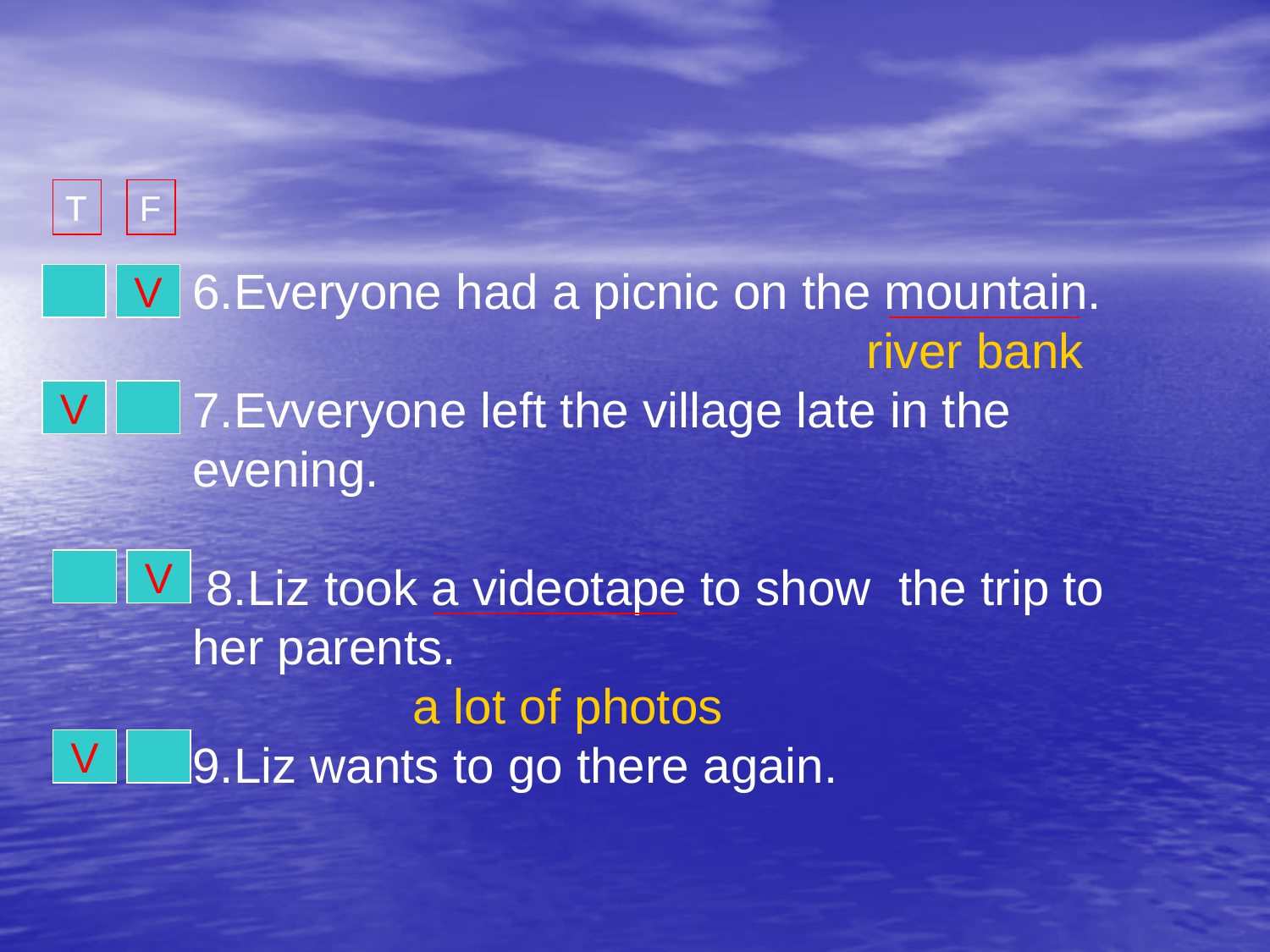

T
T
F
6.Everyone had a picnic on the mountain.
                                                 river bank
7.Evveryone left the village late in the evening.

 8.Liz took a videotape to show  the trip to her parents.
                a lot of photos
9.Liz wants to go there again.

V

V

V

V